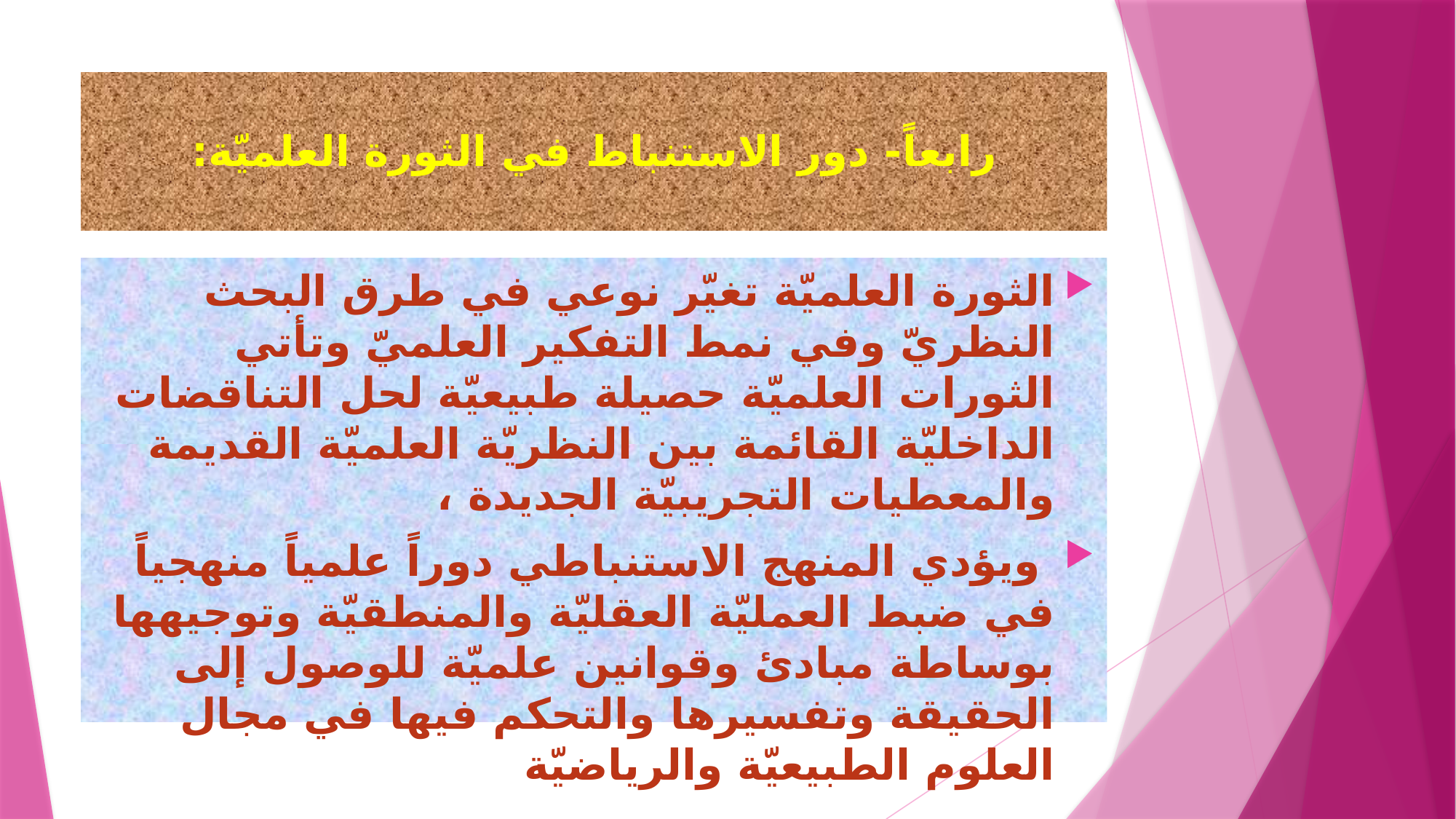

# رابعاً- دور الاستنباط في الثورة العلميّة:
الثورة العلميّة تغيّر نوعي في طرق البحث النظريّ وفي نمط التفكير العلميّ وتأتي الثورات العلميّة حصيلة طبيعيّة لحل التناقضات الداخليّة القائمة بين النظريّة العلميّة القديمة والمعطيات التجريبيّة الجديدة ،
 ويؤدي المنهج الاستنباطي دوراً علمياً منهجياً في ضبط العمليّة العقليّة والمنطقيّة وتوجيهها بوساطة مبادئ وقوانين علميّة للوصول إلى الحقيقة وتفسيرها والتحكم فيها في مجال العلوم الطبيعيّة والرياضيّة

يقول ديوال: "إن الجواهر موجودة ولكنّها لا تؤلّف عقداً قبل أن يأتي أحدهم بالخيط"